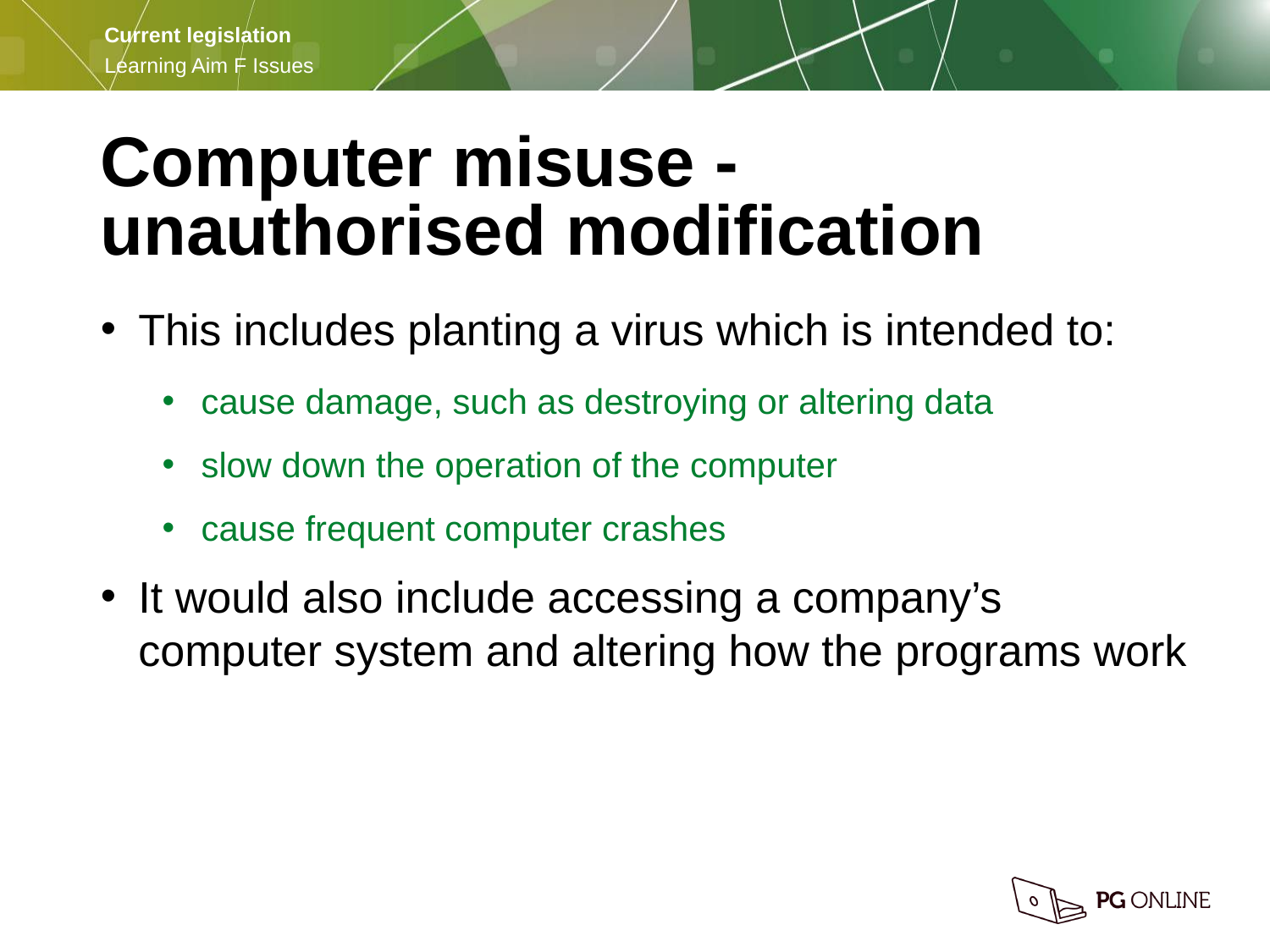

Computer misuse - unauthorised modification

This includes planting a virus which is intended to:
cause damage, such as destroying or altering data
slow down the operation of the computer
cause frequent computer crashes
It would also include accessing a company’s computer system and altering how the programs work